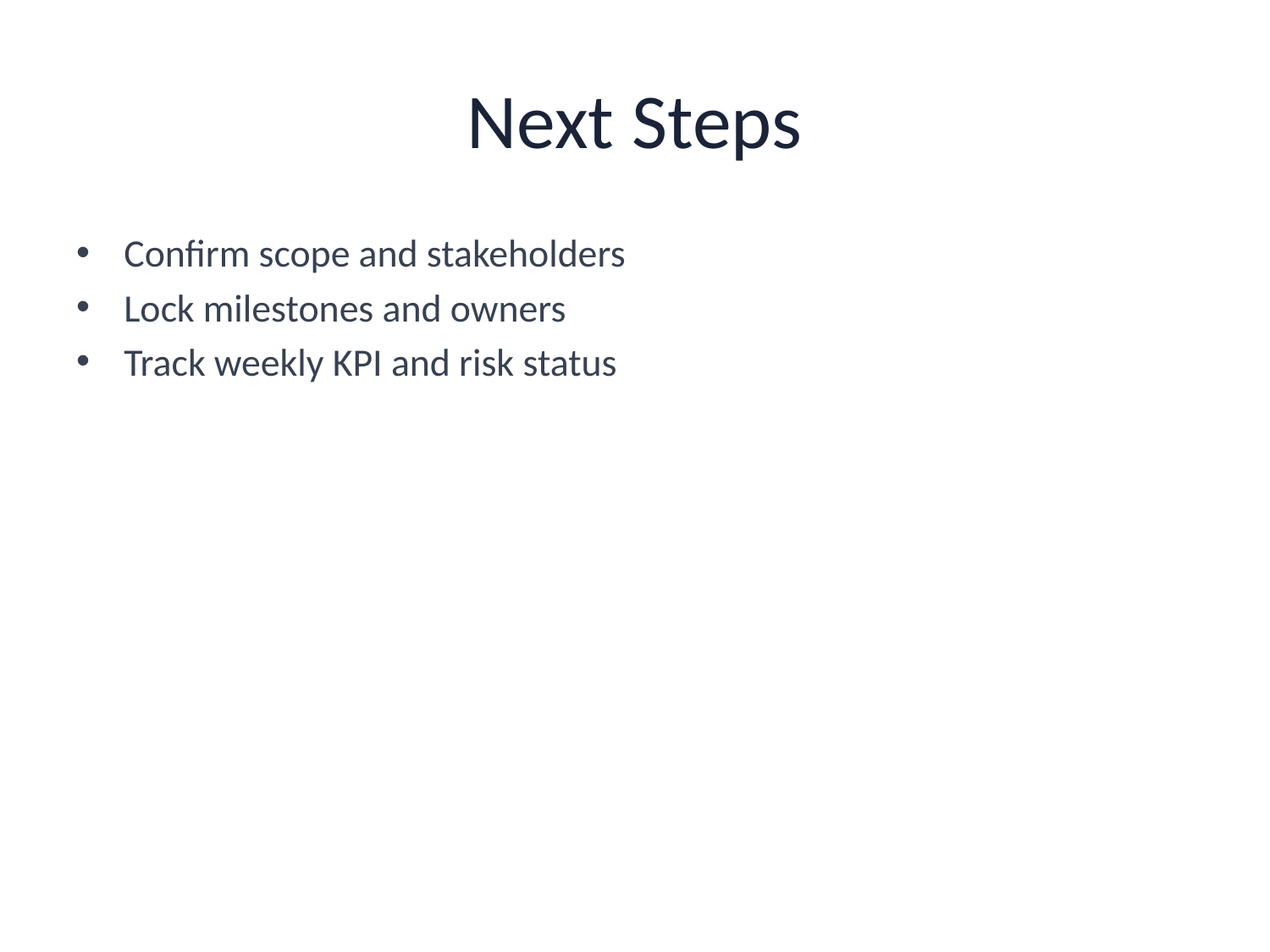

# Next Steps
Confirm scope and stakeholders
Lock milestones and owners
Track weekly KPI and risk status